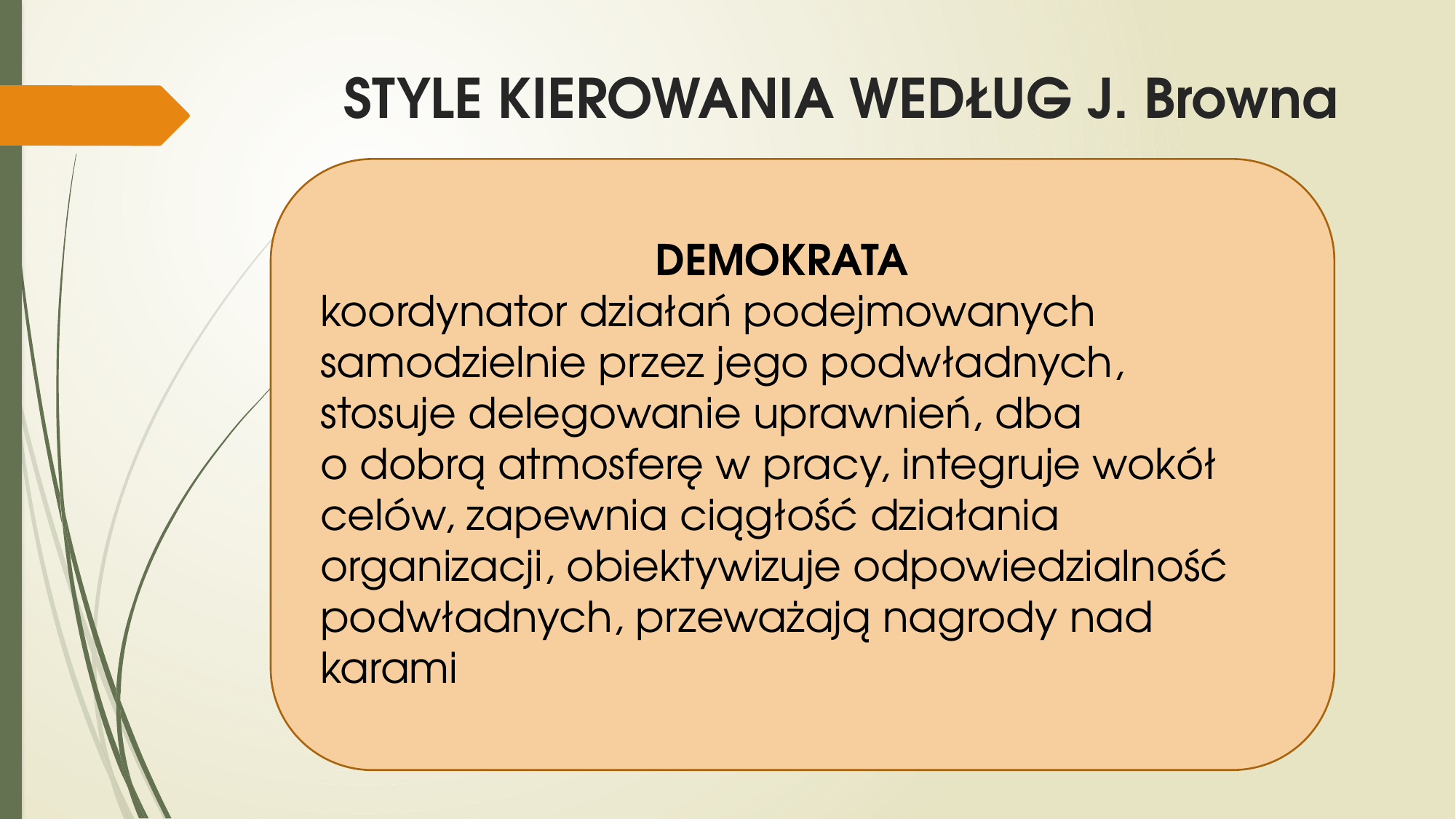

# STYLE KIEROWANIA WEDŁUG J. Browna

DEMOKRATA
koordynator działań podejmowanych samodzielnie przez jego podwładnych, stosuje delegowanie uprawnień, dba
o dobrą atmosferę w pracy, integruje wokół celów, zapewnia ciągłość działania organizacji, obiektywizuje odpowiedzialność podwładnych, przeważają nagrody nad karami